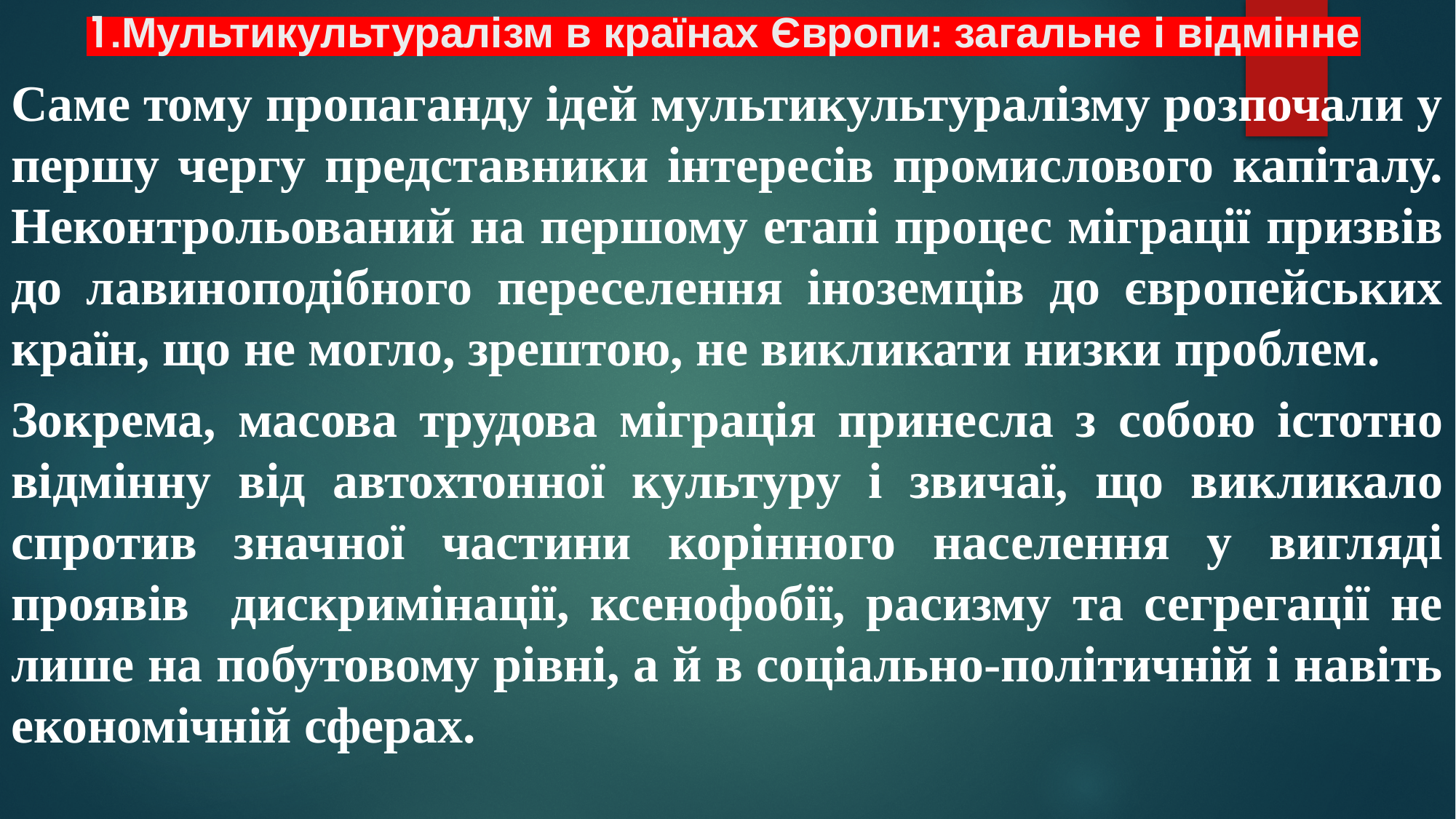

# 1.Мультикультуралізм в країнах Європи: загальне і відмінне
Саме тому пропаганду ідей мультикультуралізму розпочали у першу чергу представники інтересів промислового капіталу. Неконтрольований на першому етапі процес міграції призвів до лавиноподібного переселення іноземців до європейських країн, що не могло, зрештою, не викликати низки проблем.
Зокрема, масова трудова міграція принесла з собою істотно відмінну від автохтонної культуру і звичаї, що викликало спротив значної частини корінного населення у вигляді проявів  дискримінації, ксенофобії, расизму та сегрегації не лише на побутовому рівні, а й в соціально-політичній і навіть економічній сферах.